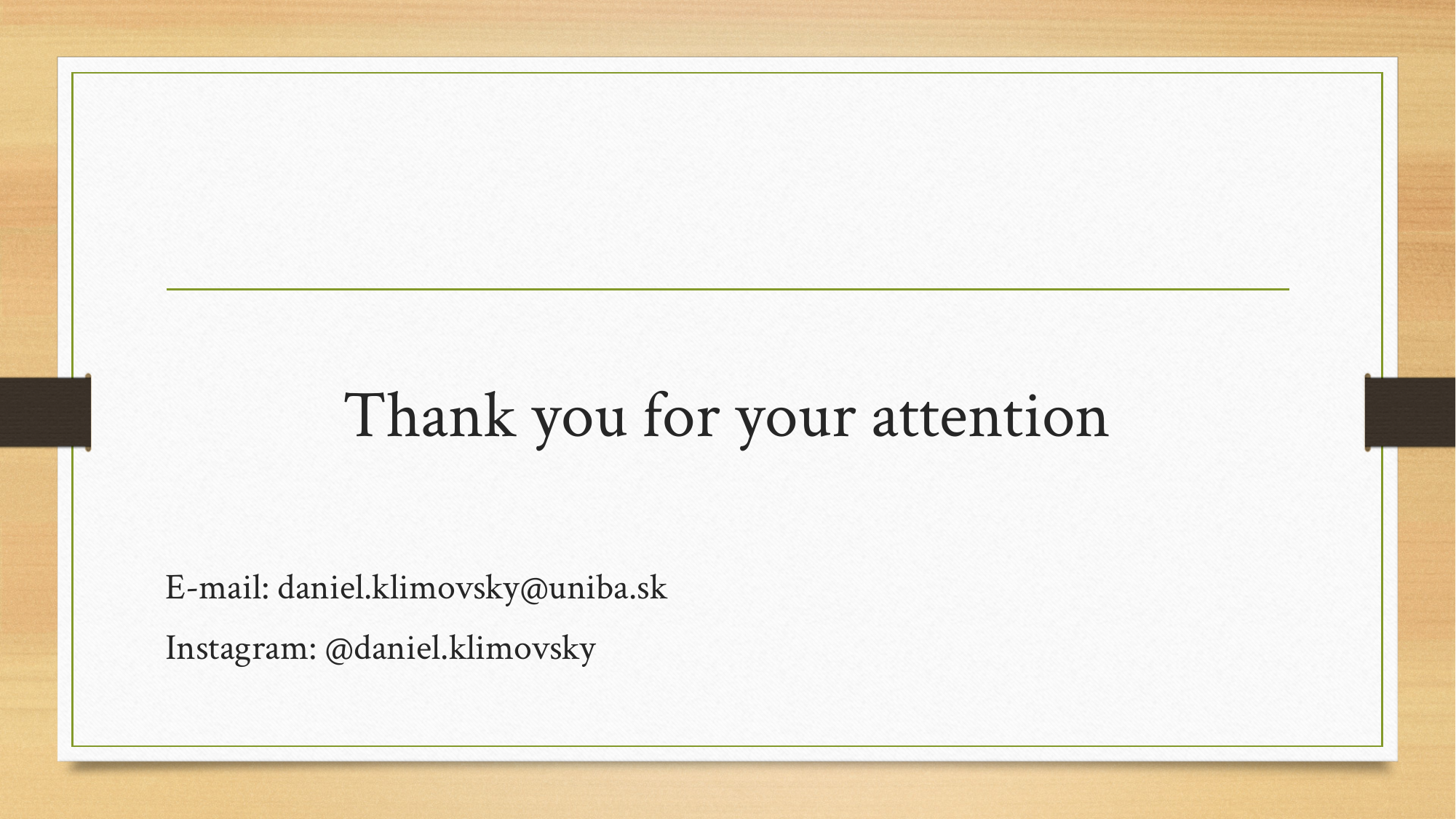

# Thank you for your attention
E-mail: daniel.klimovsky@uniba.sk
Instagram: @daniel.klimovsky